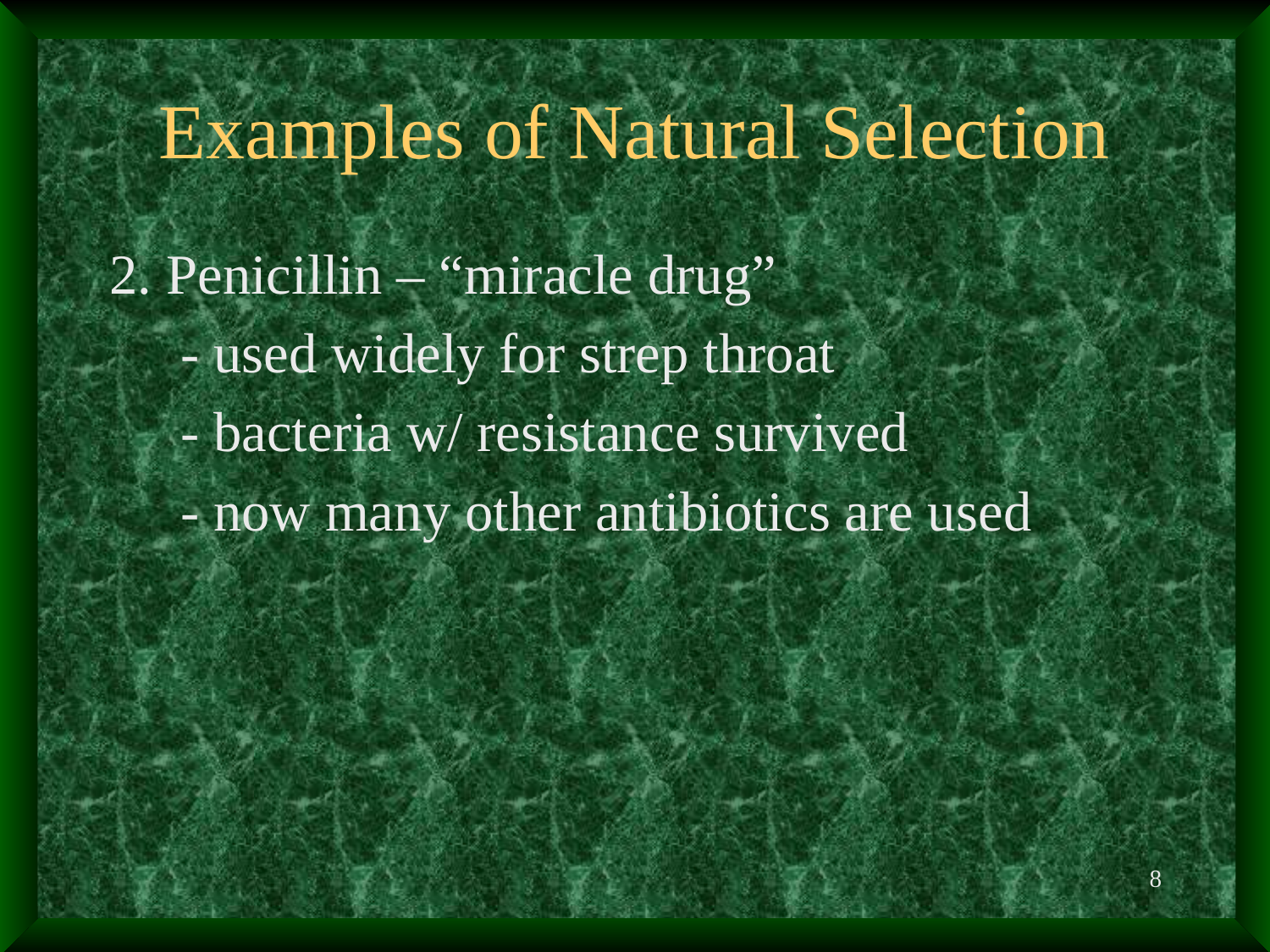

# Examples of Natural Selection
2. Penicillin – “miracle drug”
     - used widely for strep throat
     - bacteria w/ resistance survived
     - now many other antibiotics are used

8